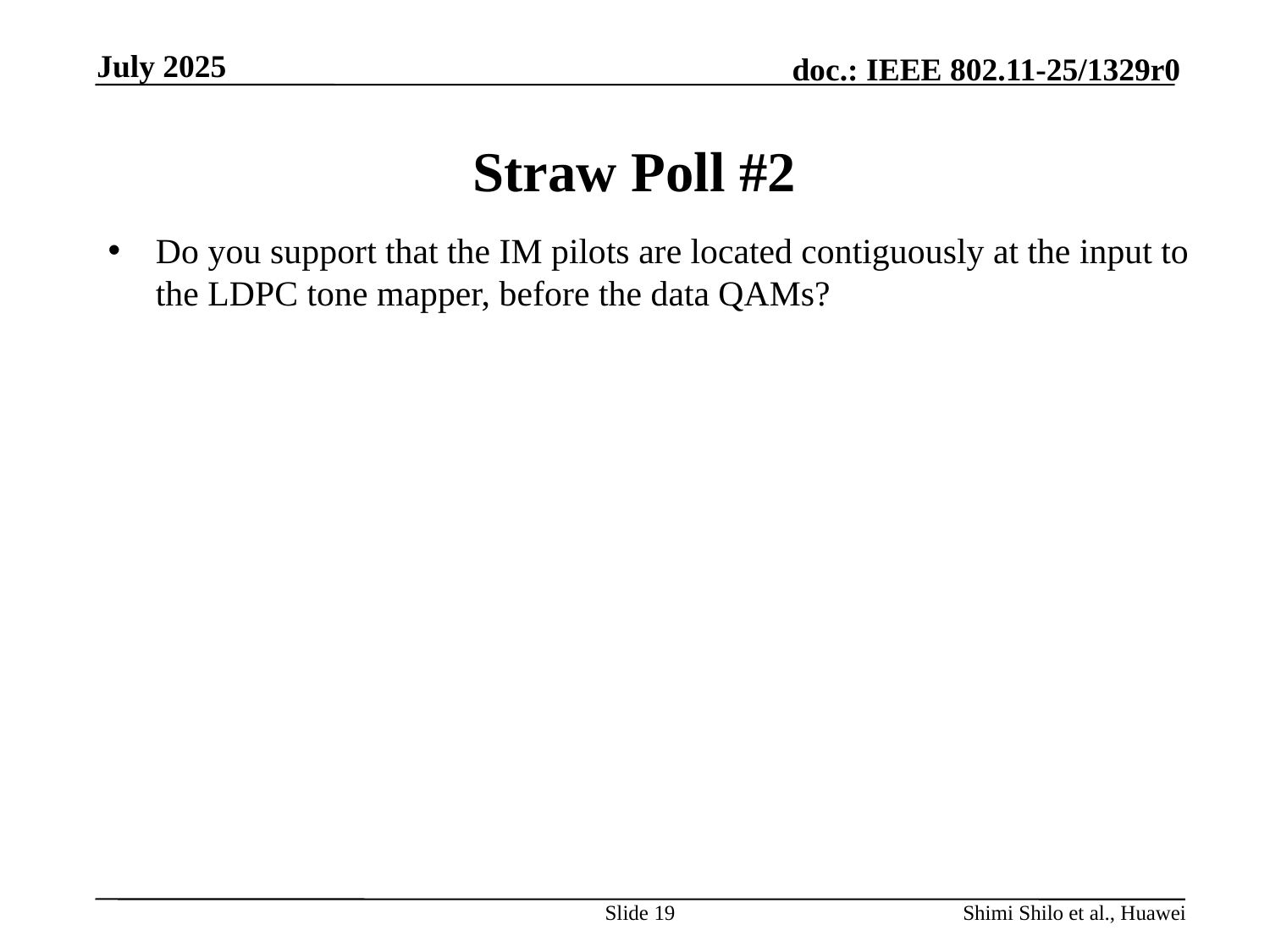

July 2025
# Straw Poll #2
Do you support that the IM pilots are located contiguously at the input to the LDPC tone mapper, before the data QAMs?
Slide 19
Shimi Shilo et al., Huawei